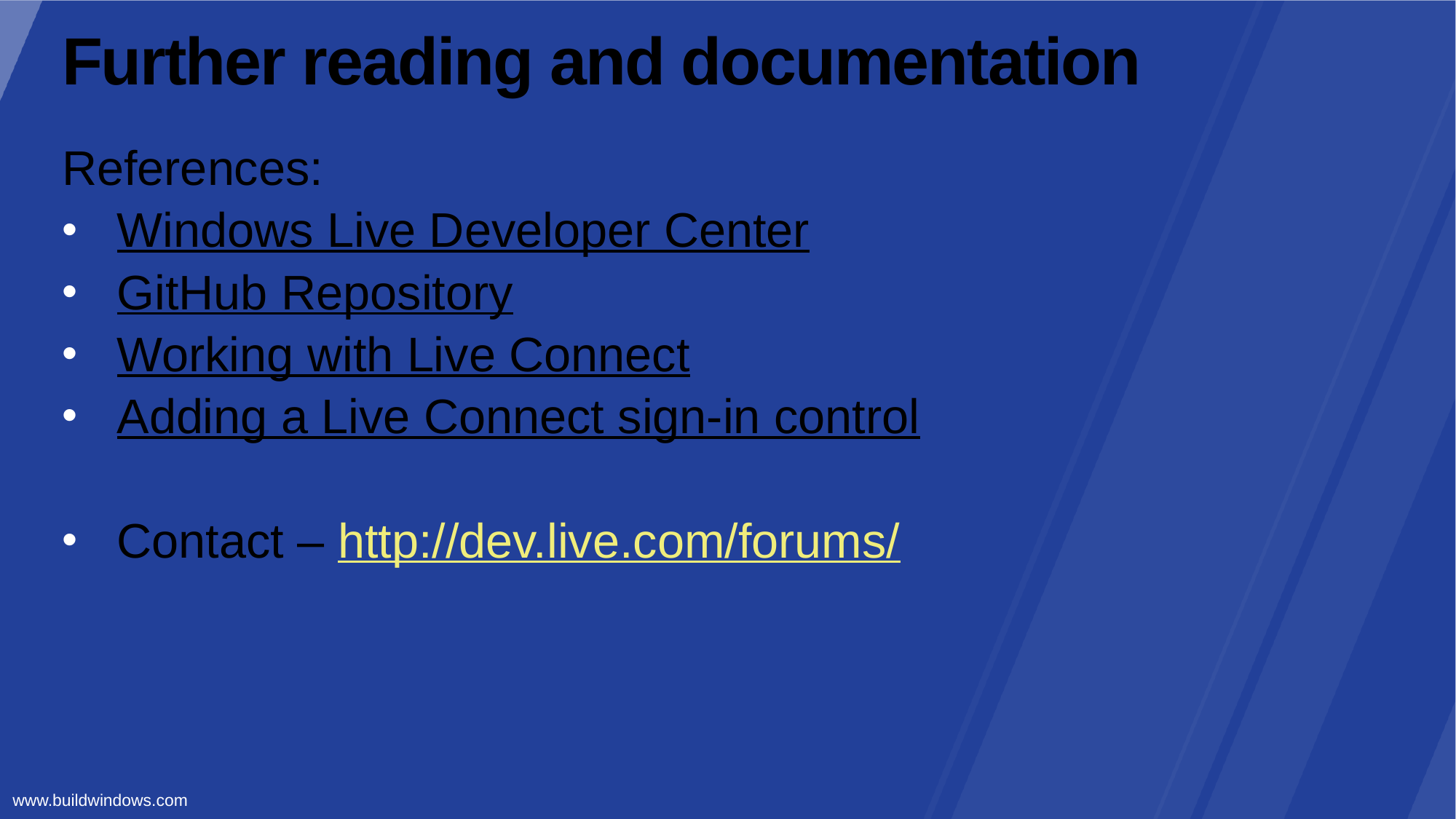

# Further reading and documentation
References:
Windows Live Developer Center
GitHub Repository
Working with Live Connect
Adding a Live Connect sign-in control

Contact – http://dev.live.com/forums/